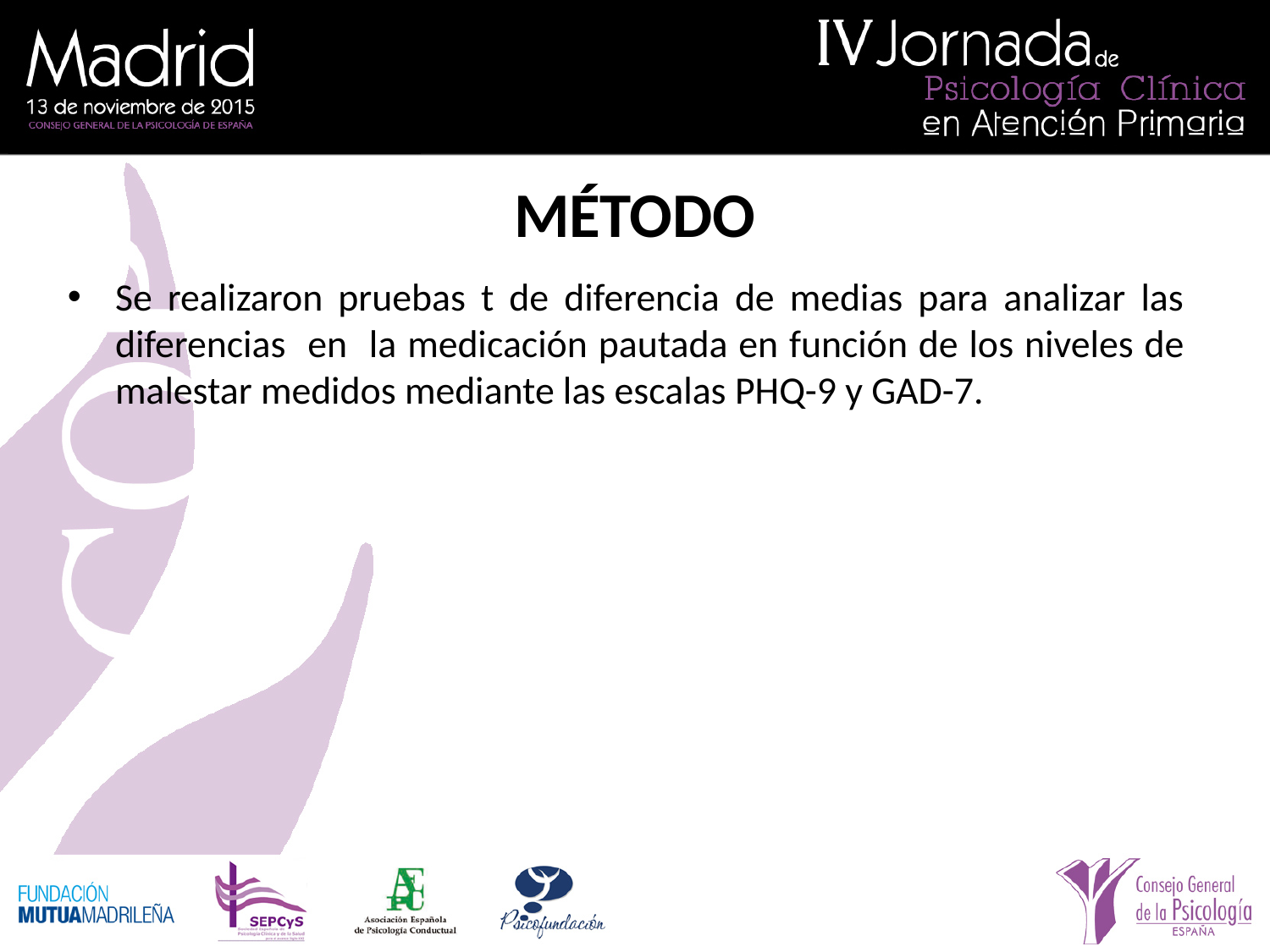

# MÉTODO
Se realizaron pruebas t de diferencia de medias para analizar las diferencias  en  la medicación pautada en función de los niveles de malestar medidos mediante las escalas PHQ-9 y GAD-7.